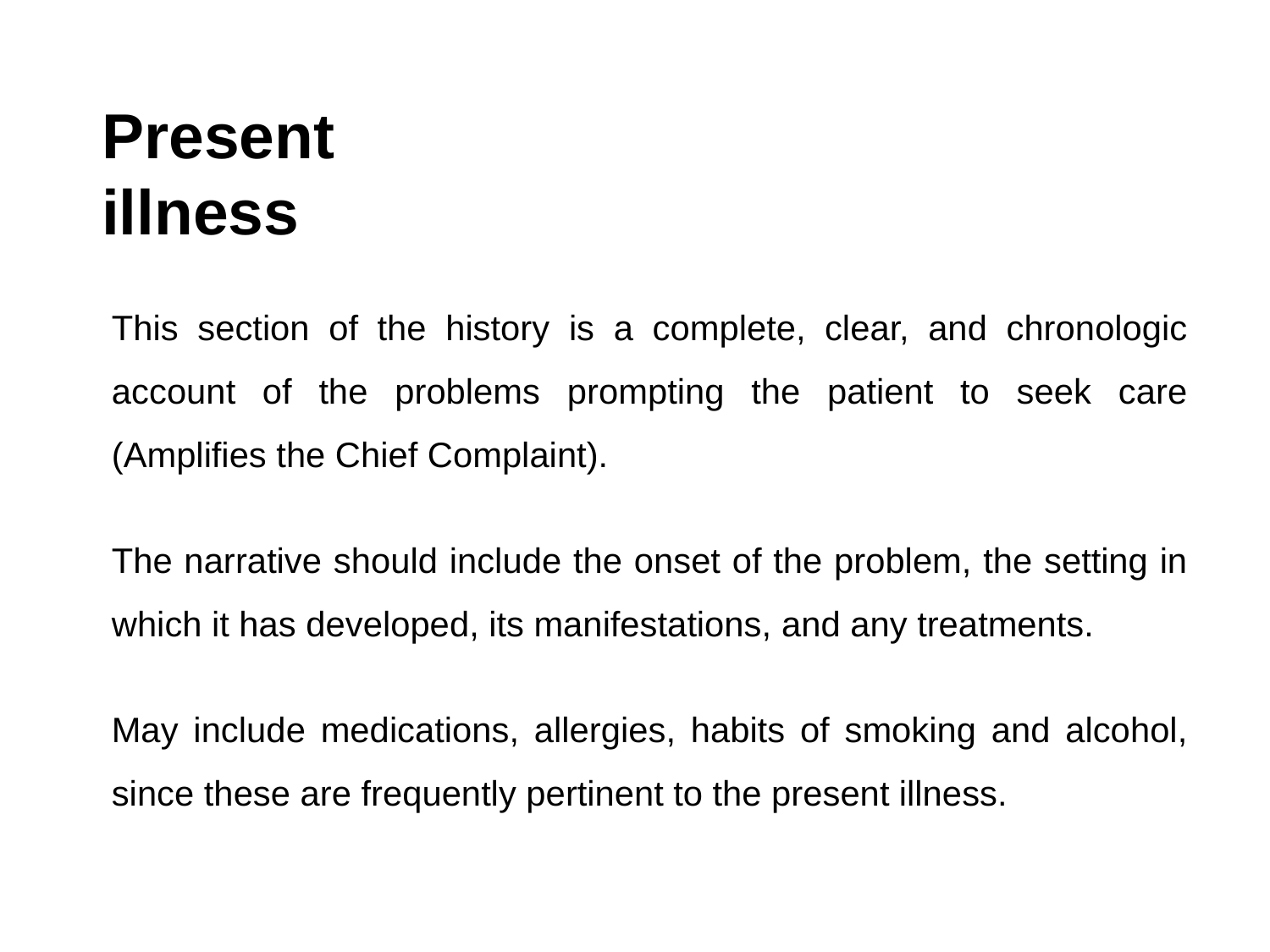

Present illness
This section of the history is a complete, clear, and chronologic account of the problems prompting the patient to seek care (Amplifies the Chief Complaint).
The narrative should include the onset of the problem, the setting in which it has developed, its manifestations, and any treatments.
May include medications, allergies, habits of smoking and alcohol, since these are frequently pertinent to the present illness.